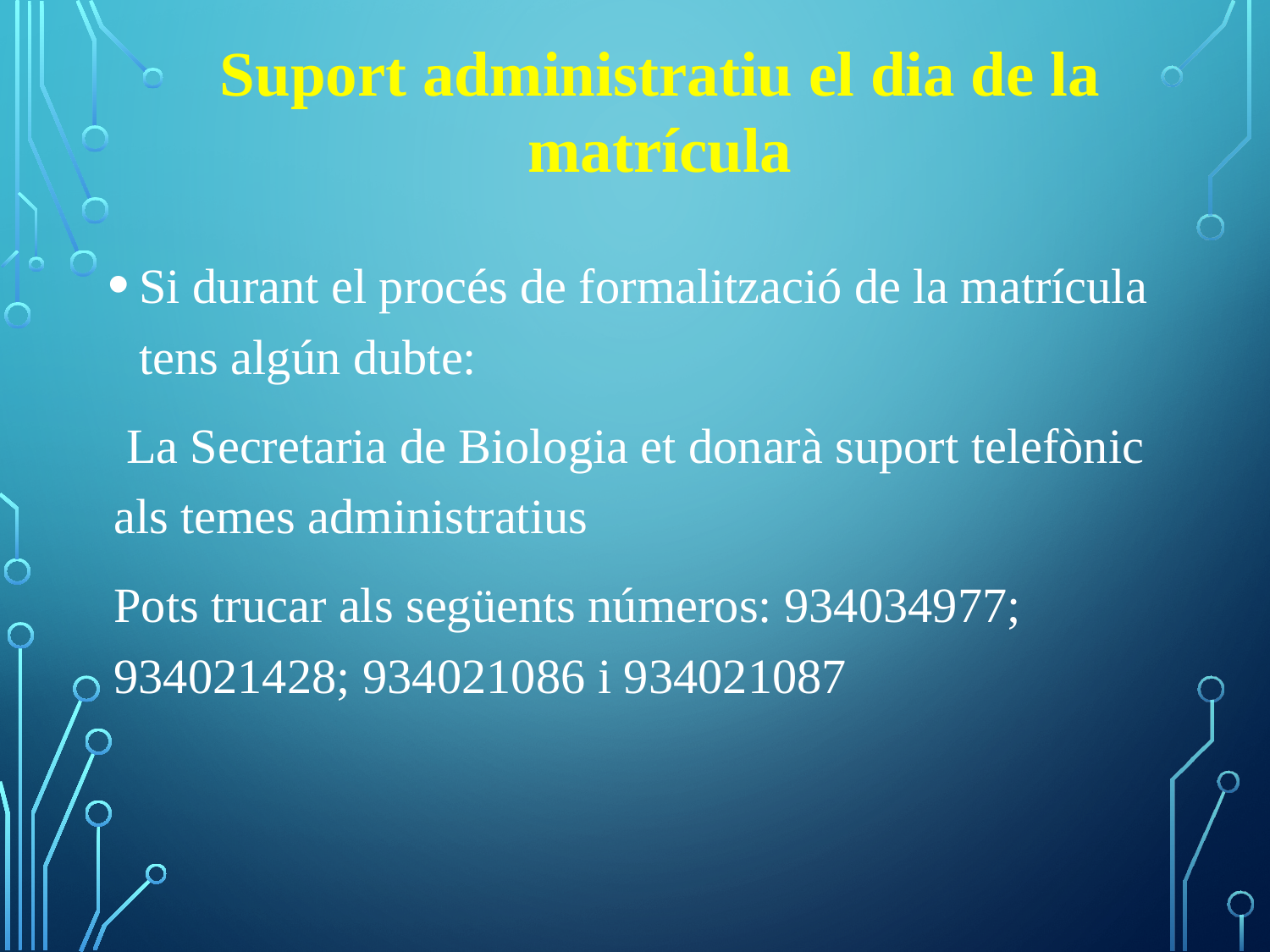

Suport administratiu el dia de la matrícula
Si durant el procés de formalització de la matrícula tens algún dubte:
 La Secretaria de Biologia et donarà suport telefònic als temes administratius
Pots trucar als següents números: 934034977; 934021428; 934021086 i 934021087